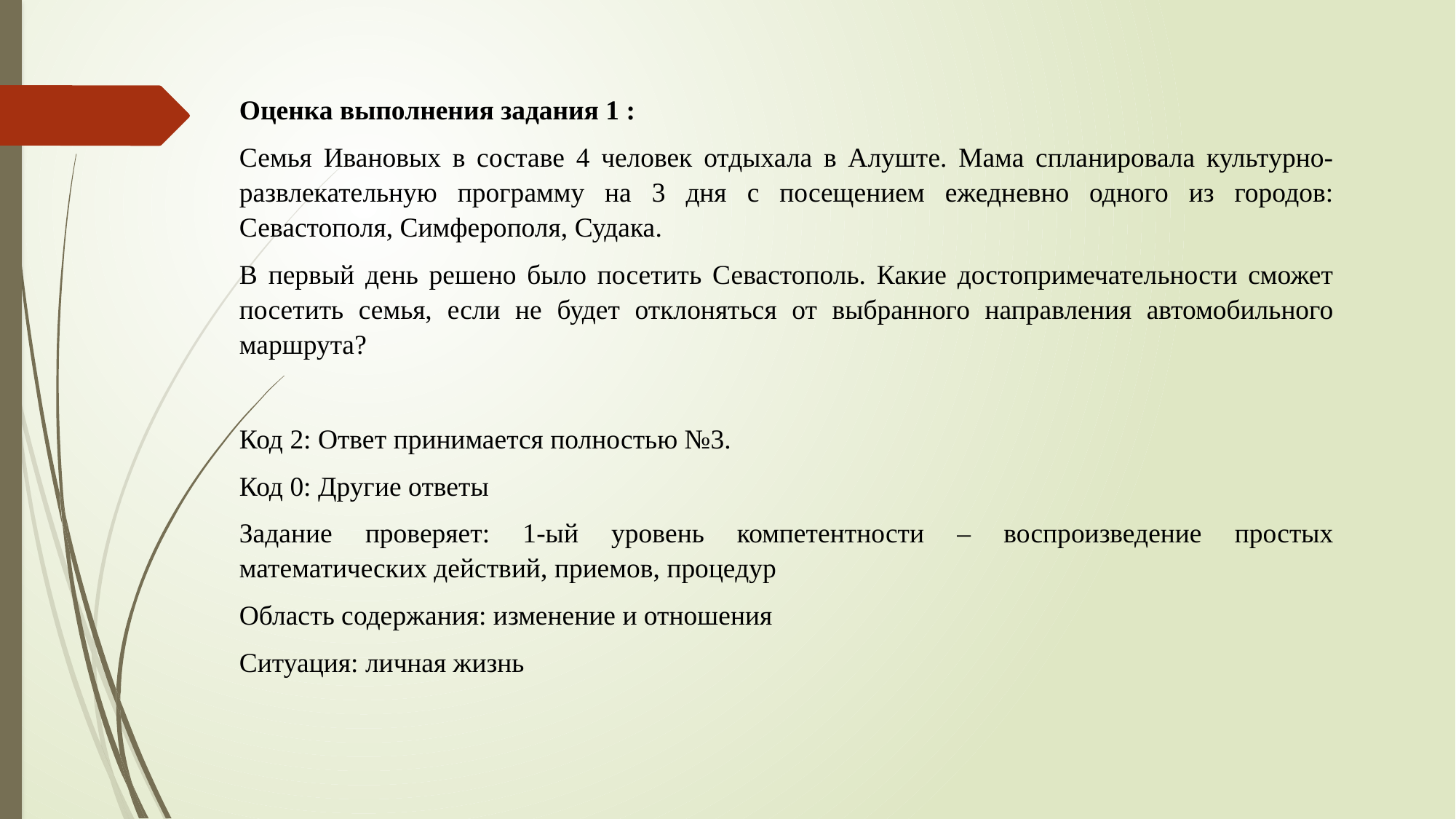

Оценка выполнения задания 1 :
Семья Ивановых в составе 4 человек отдыхала в Алуште. Мама спланировала культурно-развлекательную программу на 3 дня с посещением ежедневно одного из городов: Севастополя, Симферополя, Судака.
В первый день решено было посетить Севастополь. Какие достопримечательности сможет посетить семья, если не будет отклоняться от выбранного направления автомобильного маршрута?

Код 2: Ответ принимается полностью №3.
Код 0: Другие ответы
Задание проверяет: 1-ый уровень компетентности – воспроизведение простых математических действий, приемов, процедур
Область содержания: изменение и отношения
Ситуация: личная жизнь